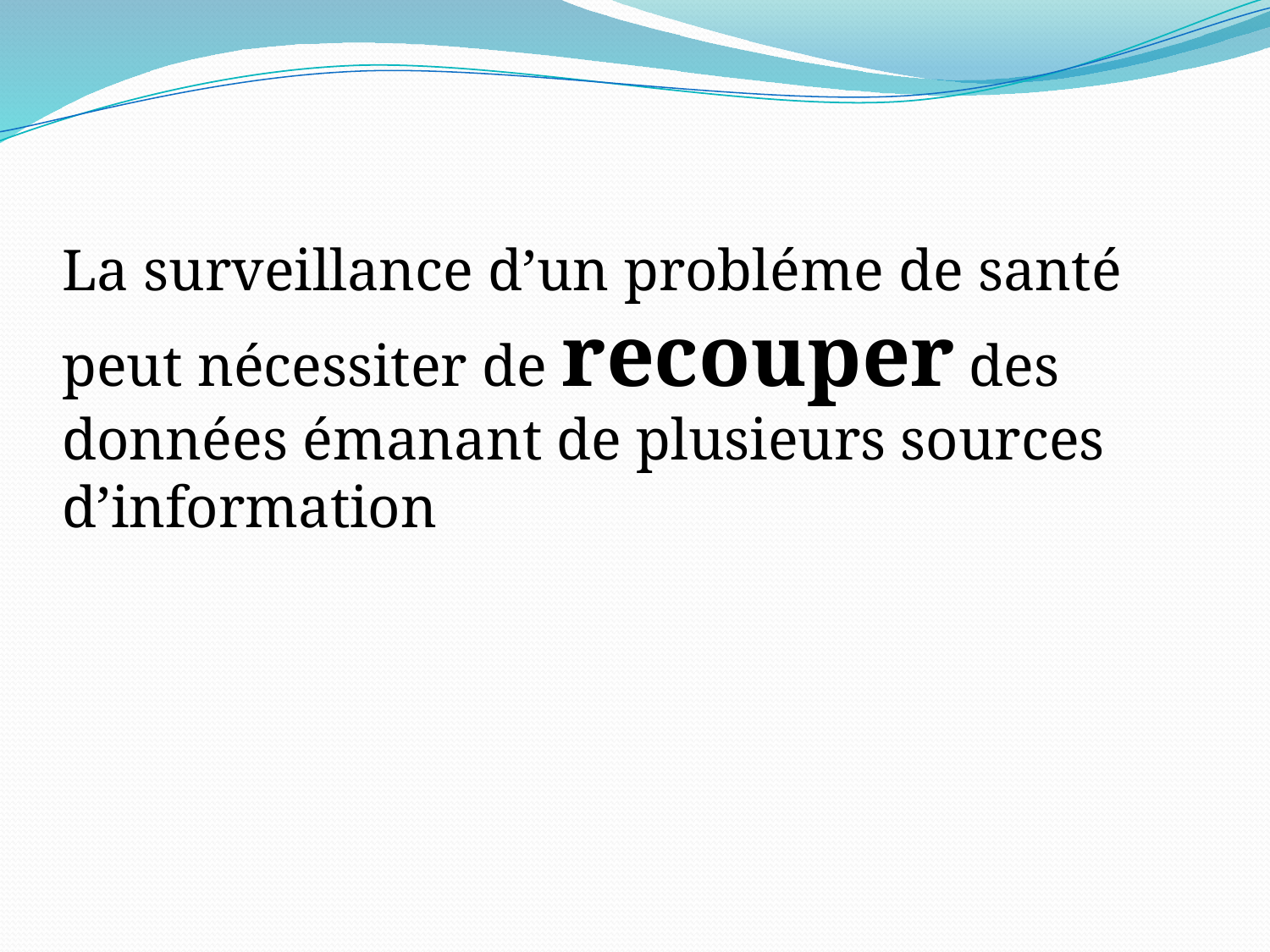

La surveillance d’un probléme de santé peut nécessiter de recouper des données émanant de plusieurs sources d’information